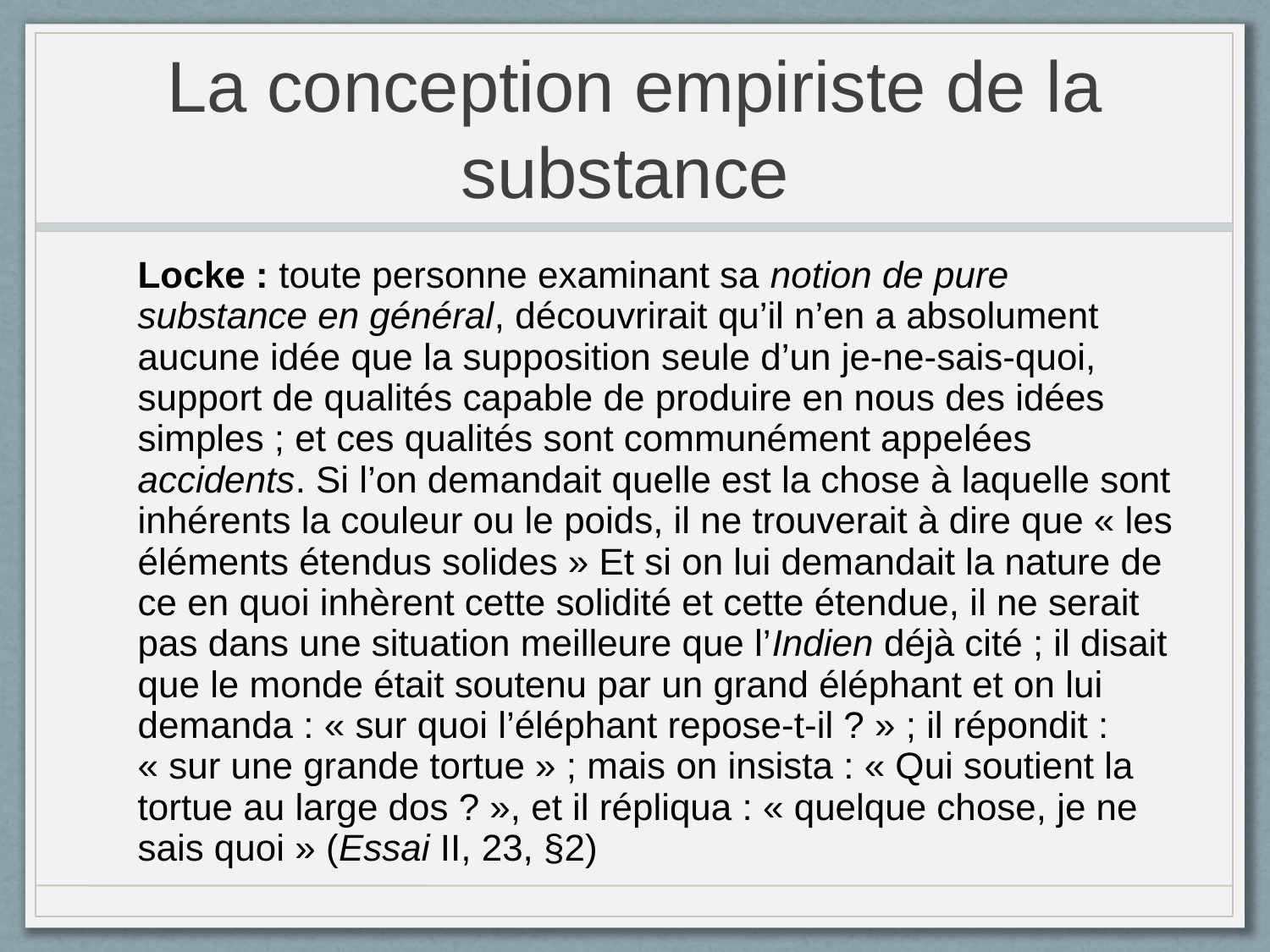

# La conception empiriste de la substance
Locke : toute personne examinant sa notion de pure substance en général, découvrirait qu’il n’en a absolument aucune idée que la supposition seule d’un je-ne-sais-quoi, support de qualités capable de produire en nous des idées simples ; et ces qualités sont communément appelées accidents. Si l’on demandait quelle est la chose à laquelle sont inhérents la couleur ou le poids, il ne trouverait à dire que « les éléments étendus solides » Et si on lui demandait la nature de ce en quoi inhèrent cette solidité et cette étendue, il ne serait pas dans une situation meilleure que l’Indien déjà cité ; il disait que le monde était soutenu par un grand éléphant et on lui demanda : « sur quoi l’éléphant repose-t-il ? » ; il répondit : « sur une grande tortue » ; mais on insista : « Qui soutient la tortue au large dos ? », et il répliqua : « quelque chose, je ne sais quoi » (Essai II, 23, §2)